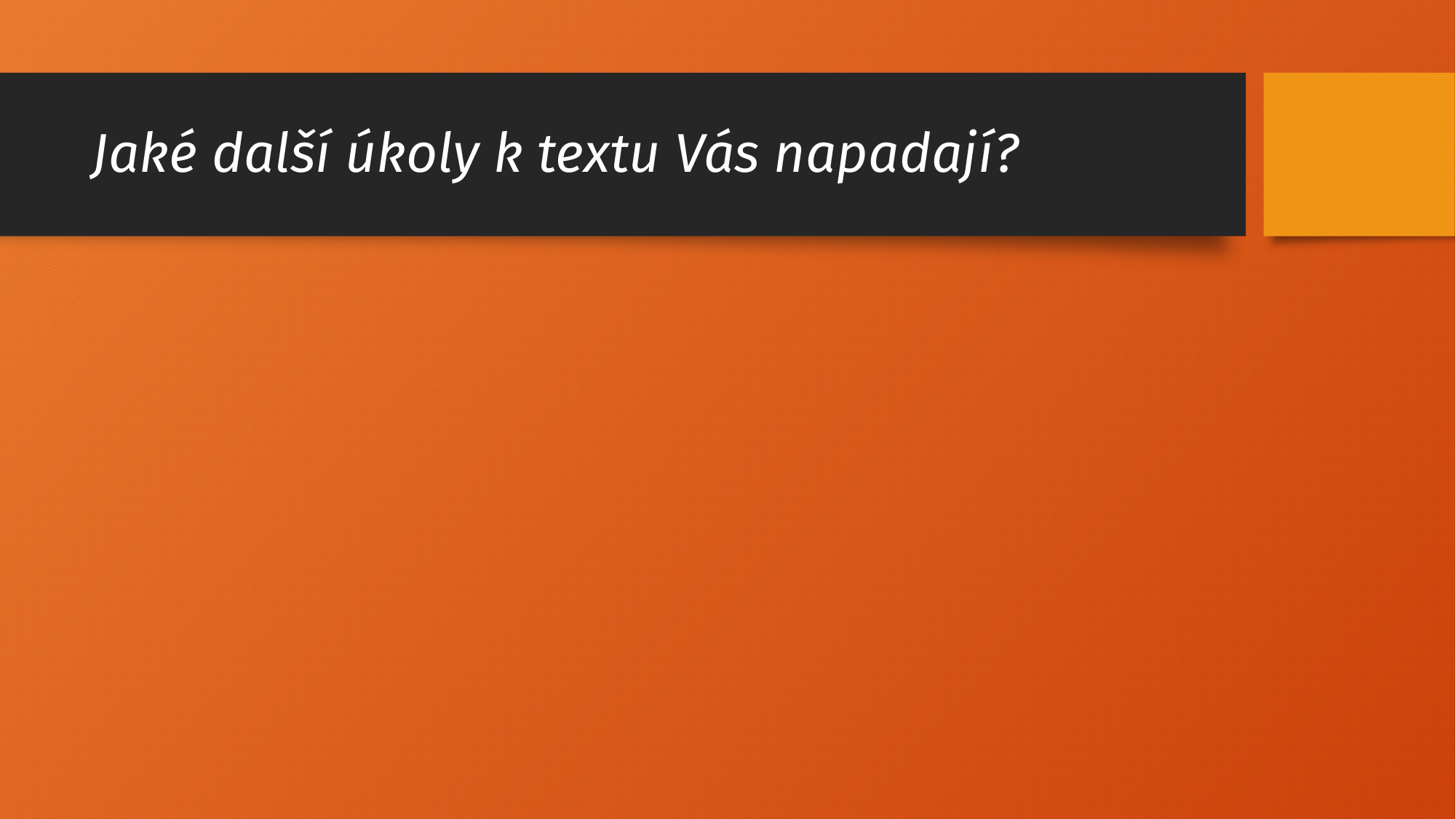

# Jaké další úkoly k textu Vás napadají?